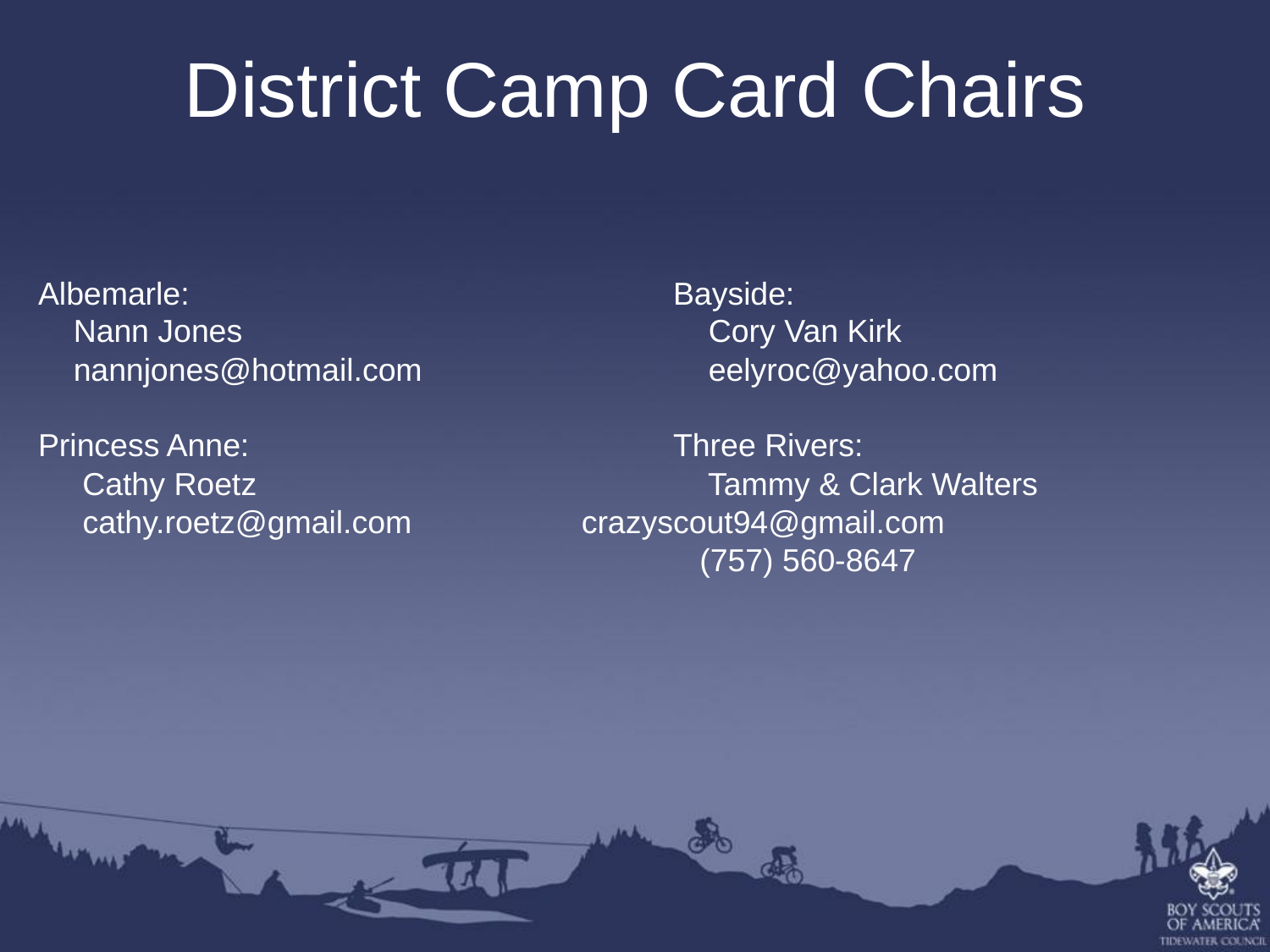

District Camp Card Chairs

Albemarle:				Bayside:
    Nann Jones				    Cory Van Kirk
    nannjones@hotmail.com	    	    eelyroc@yahoo.com

Princess Anne:				Three Rivers:
     Cathy Roetz			    	    Tammy & Clark Walters
     cathy.roetz@gmail.com		    crazyscout94@gmail.com
					   (757) 560-8647